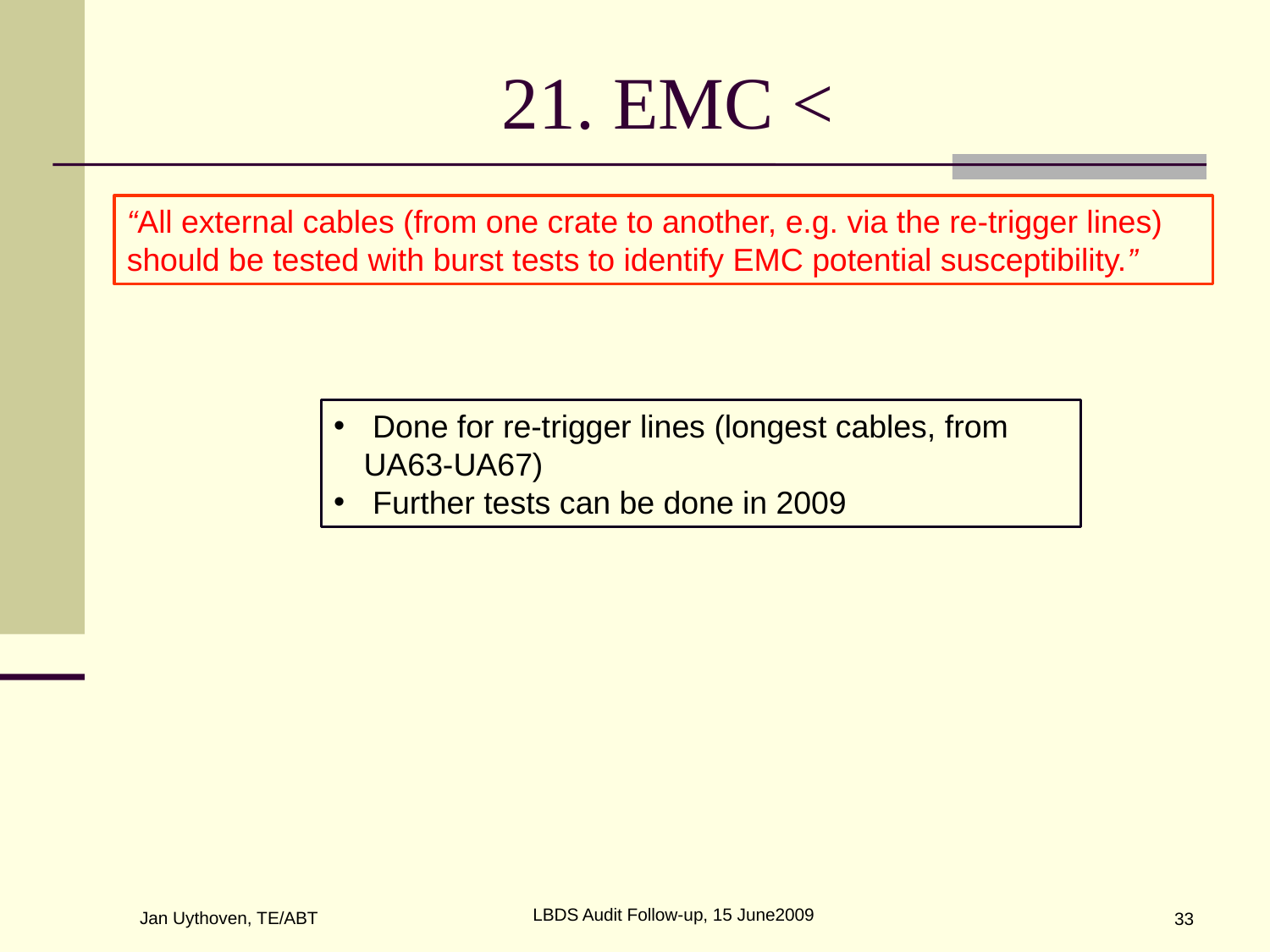

# 21. EMC <
“All external cables (from one crate to another, e.g. via the re-trigger lines)
should be tested with burst tests to identify EMC potential susceptibility.”
 Done for re-trigger lines (longest cables, from UA63-UA67)
 Further tests can be done in 2009
LBDS Audit Follow-up, 15 June2009
Jan Uythoven, TE/ABT
33